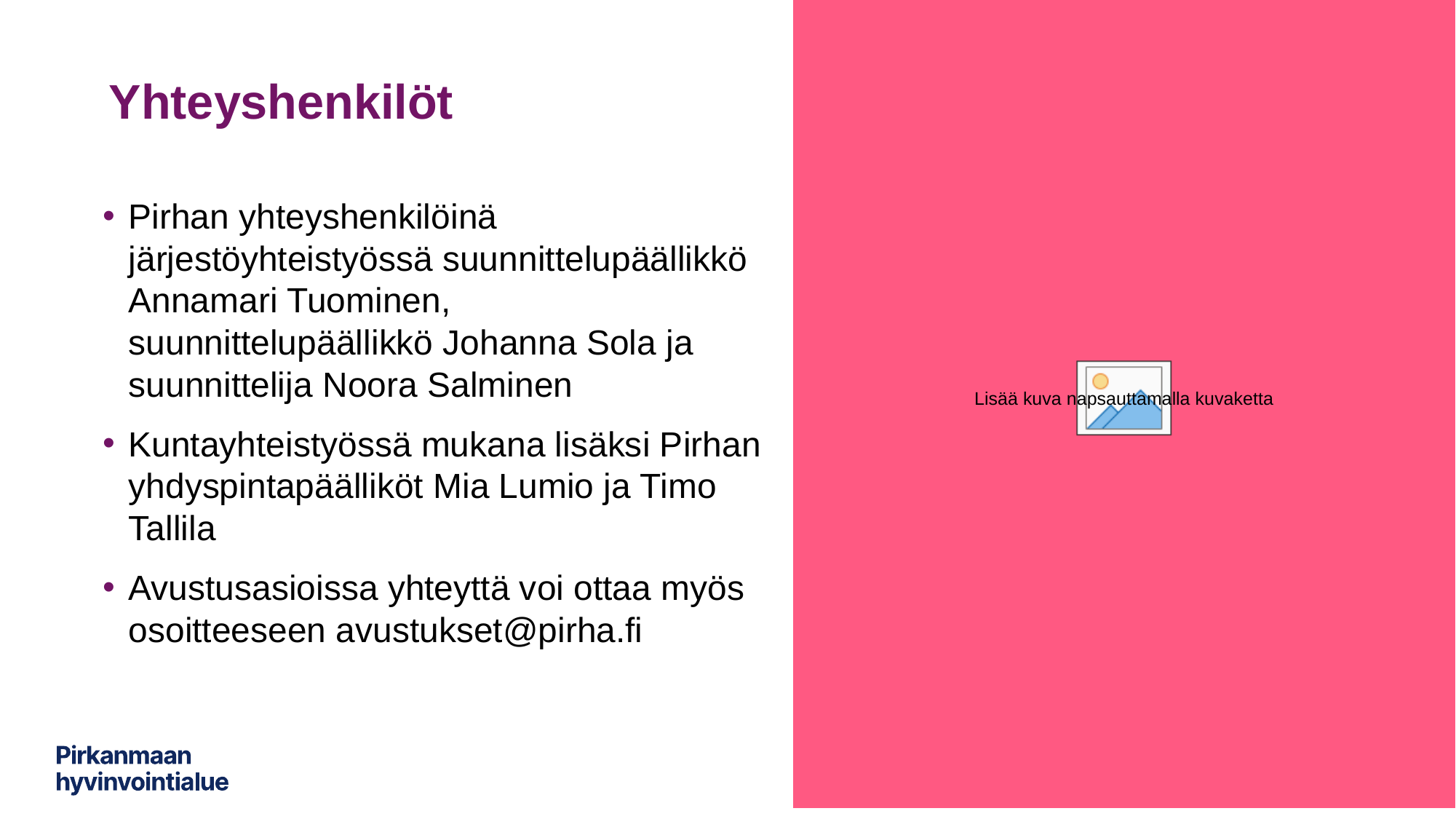

# Yhteyshenkilöt
Pirhan yhteyshenkilöinä järjestöyhteistyössä suunnittelupäällikkö Annamari Tuominen, suunnittelupäällikkö Johanna Sola ja suunnittelija Noora Salminen
Kuntayhteistyössä mukana lisäksi Pirhan yhdyspintapäälliköt Mia Lumio ja Timo Tallila
Avustusasioissa yhteyttä voi ottaa myös osoitteeseen avustukset@pirha.fi